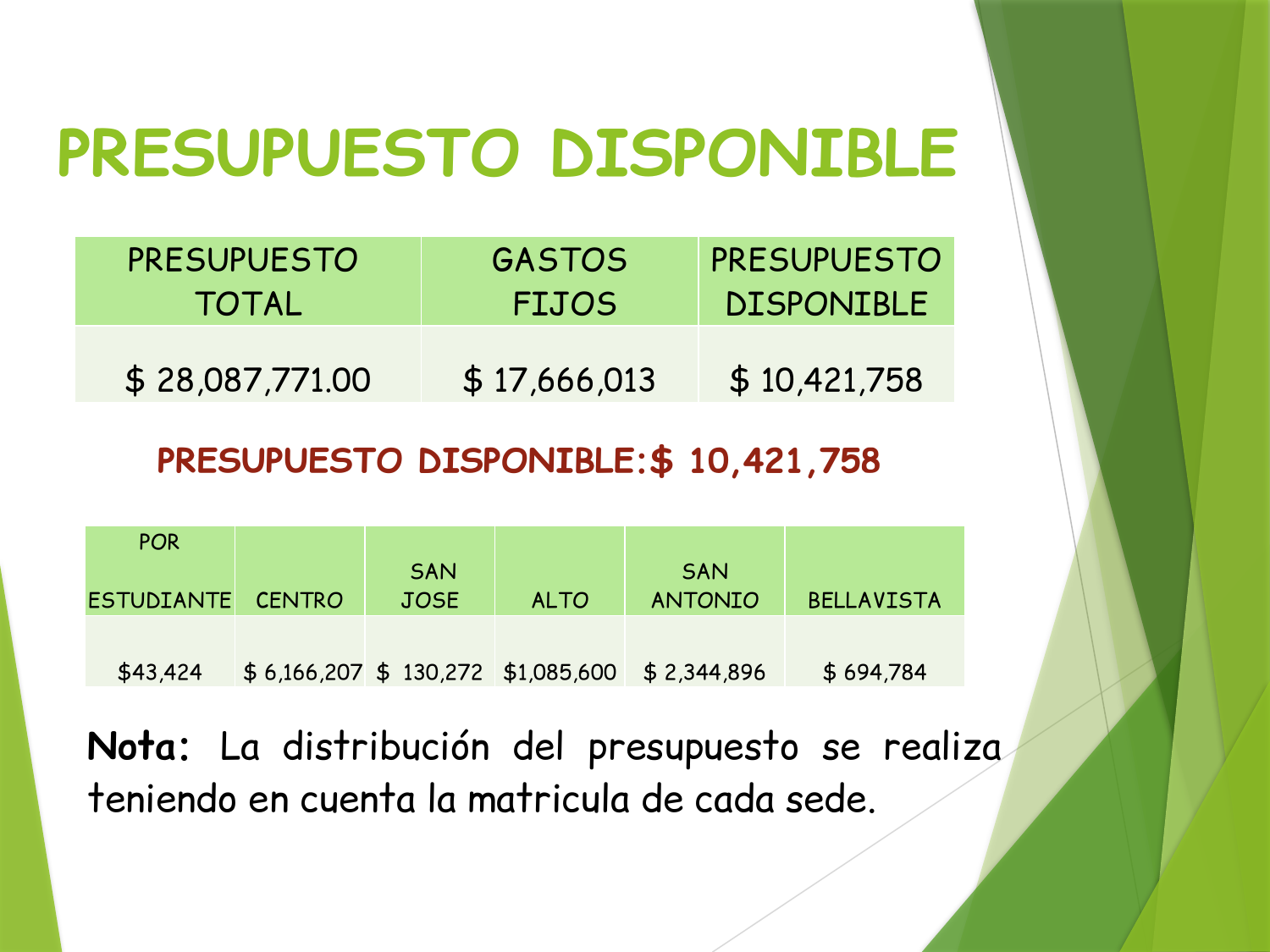

# PRESUPUESTO DISPONIBLE
| PRESUPUESTO TOTAL | GASTOS FIJOS | PRESUPUESTO DISPONIBLE |
| --- | --- | --- |
| $ 28,087,771.00 | $ 17,666,013 | $ 10,421,758 |
PRESUPUESTO DISPONIBLE:$ 10,421,758
| POR ESTUDIANTE | CENTRO | SAN JOSE | ALTO | SAN ANTONIO | BELLAVISTA |
| --- | --- | --- | --- | --- | --- |
| $43,424 | $ 6,166,207 | $ 130,272 | $1,085,600 | $ 2,344,896 | $ 694,784 |
Nota: La distribución del presupuesto se realiza teniendo en cuenta la matricula de cada sede.